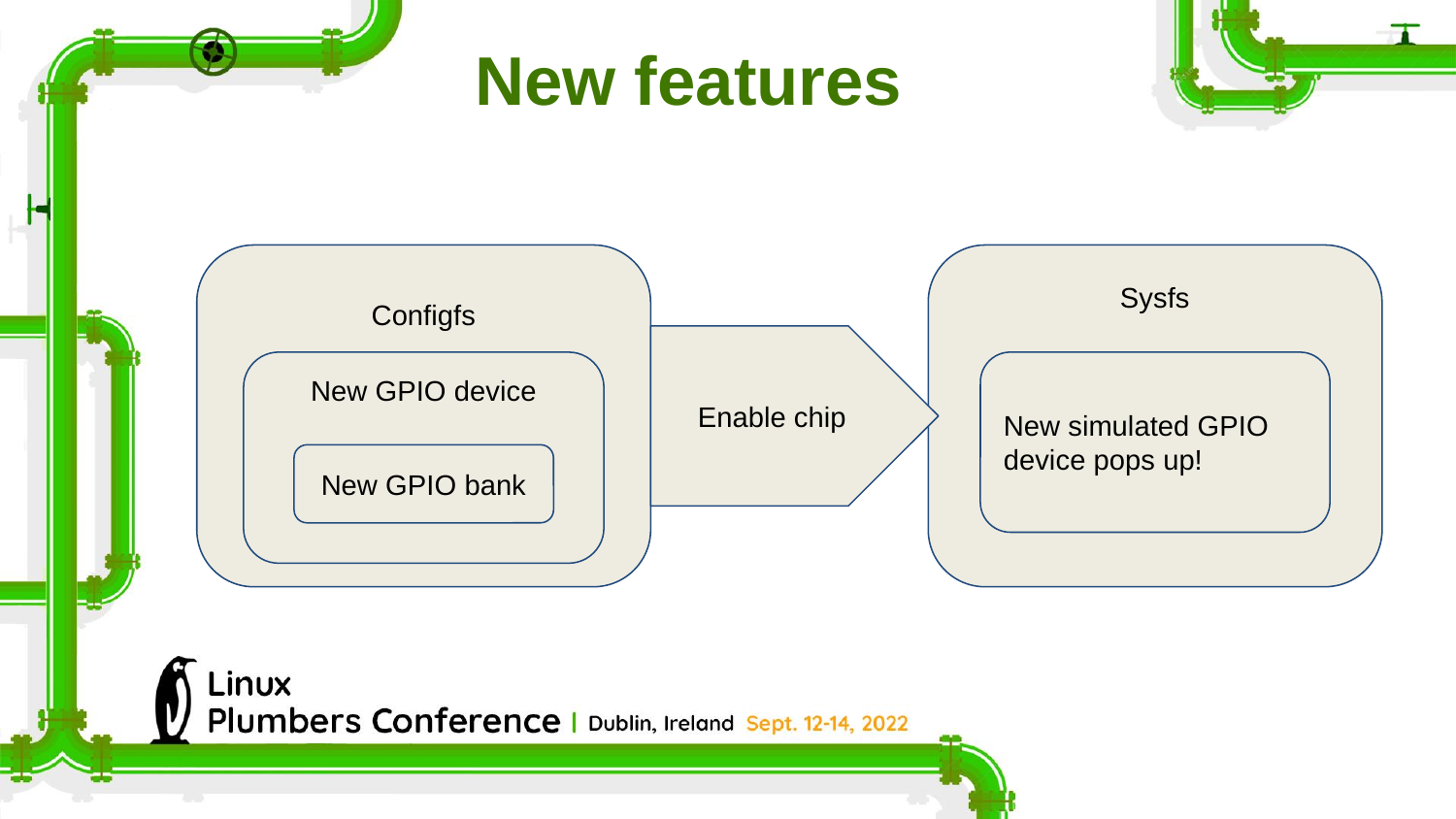

New features
Configfs

Sysfs

Enable chip
New GPIO device

New simulated GPIO device pops up!
New GPIO bank